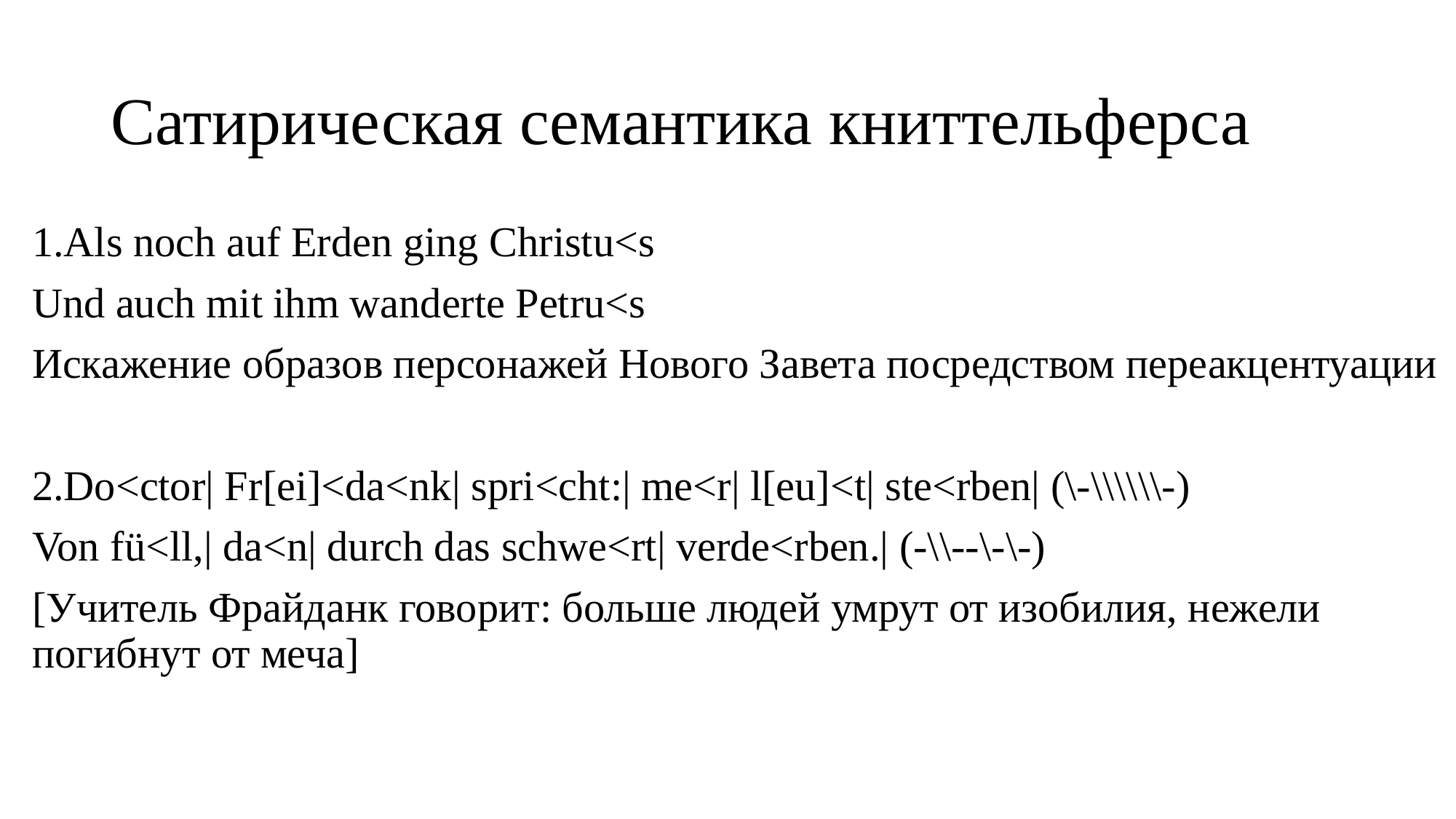

# Сатирическая семантика книттельферса
1.Als noch auf Erden ging Christu<s
Und auch mit ihm wanderte Petru<s
Искажение образов персонажей Нового Завета посредством переакцентуации

2.Do<ctor| Fr[ei]<da<nk| spri<cht:| me<r| l[eu]<t| ste<rben| (\-\\\\\\-)
Von fü<ll,| da<n| durch das schwe<rt| verde<rben.| (-\\--\-\-)
[Учитель Фрайданк говорит: больше людей умрут от изобилия, нежели погибнут от меча]